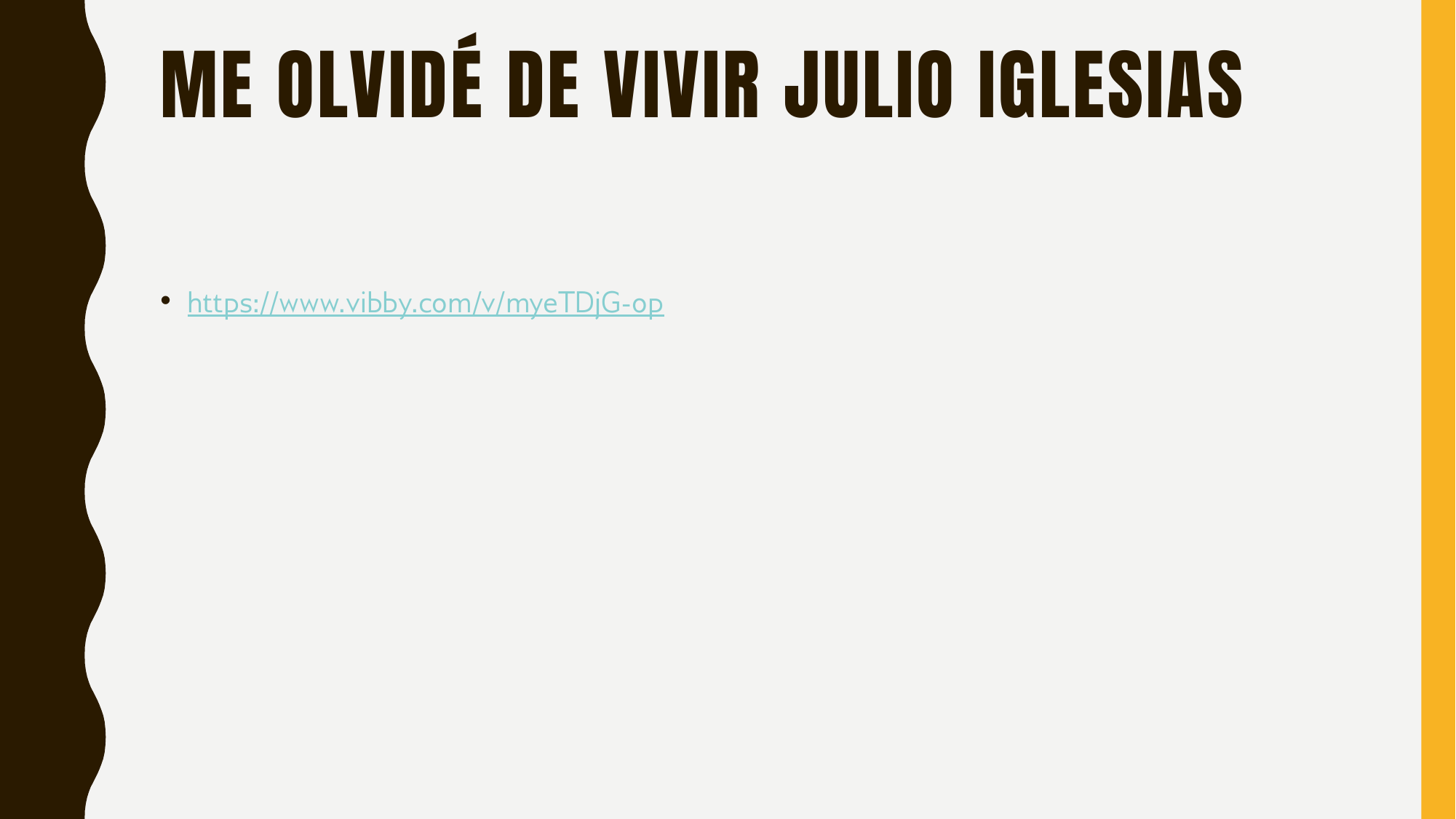

# Me olvidé de vivir julio iglesias
https://www.vibby.com/v/myeTDjG-op